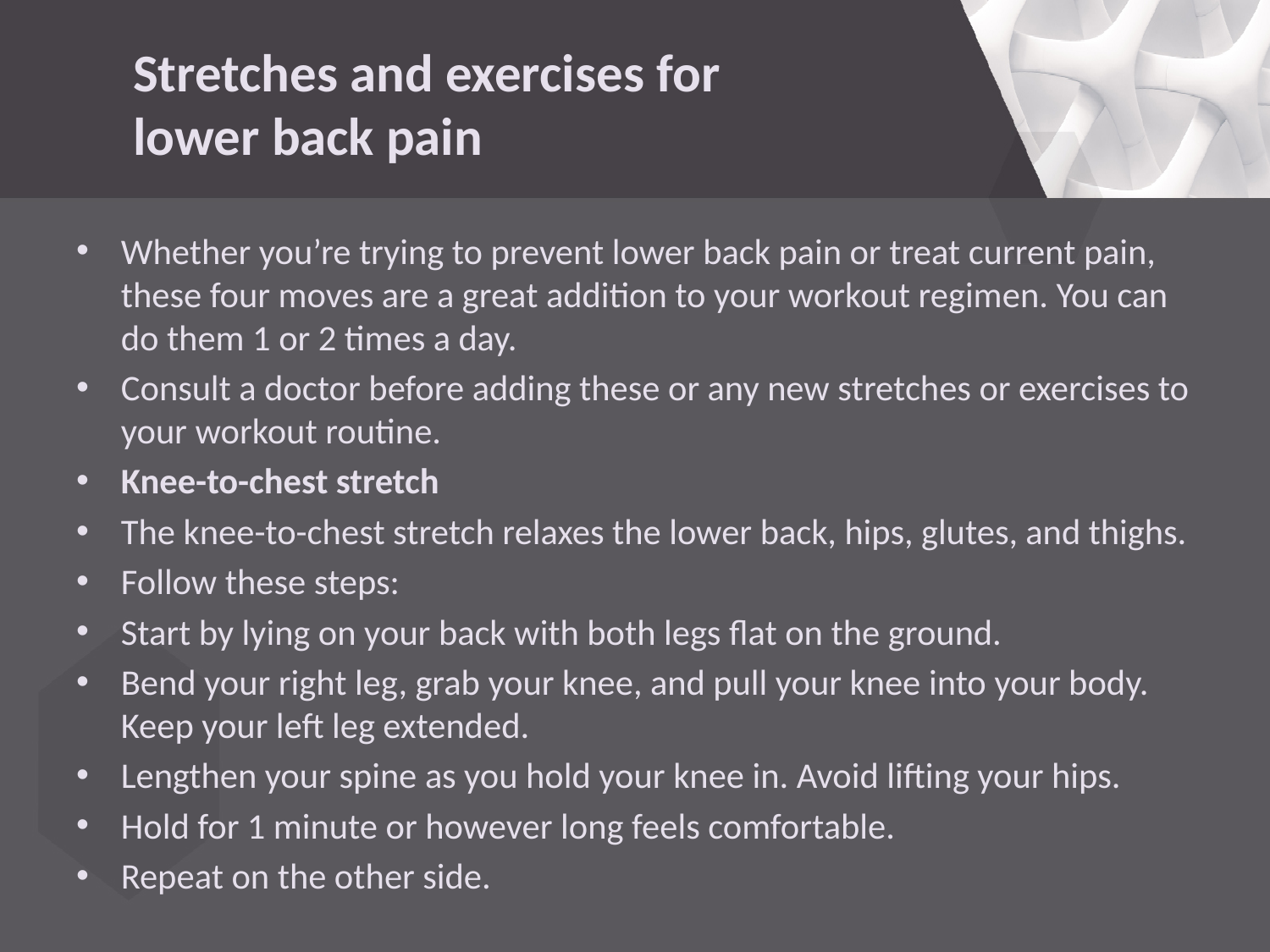

# Stretches and exercises for lower back pain
Whether you’re trying to prevent lower back pain or treat current pain, these four moves are a great addition to your workout regimen. You can do them 1 or 2 times a day.
Consult a doctor before adding these or any new stretches or exercises to your workout routine.
Knee-to-chest stretch
The knee-to-chest stretch relaxes the lower back, hips, glutes, and thighs.
Follow these steps:
Start by lying on your back with both legs flat on the ground.
Bend your right leg, grab your knee, and pull your knee into your body. Keep your left leg extended.
Lengthen your spine as you hold your knee in. Avoid lifting your hips.
Hold for 1 minute or however long feels comfortable.
Repeat on the other side.